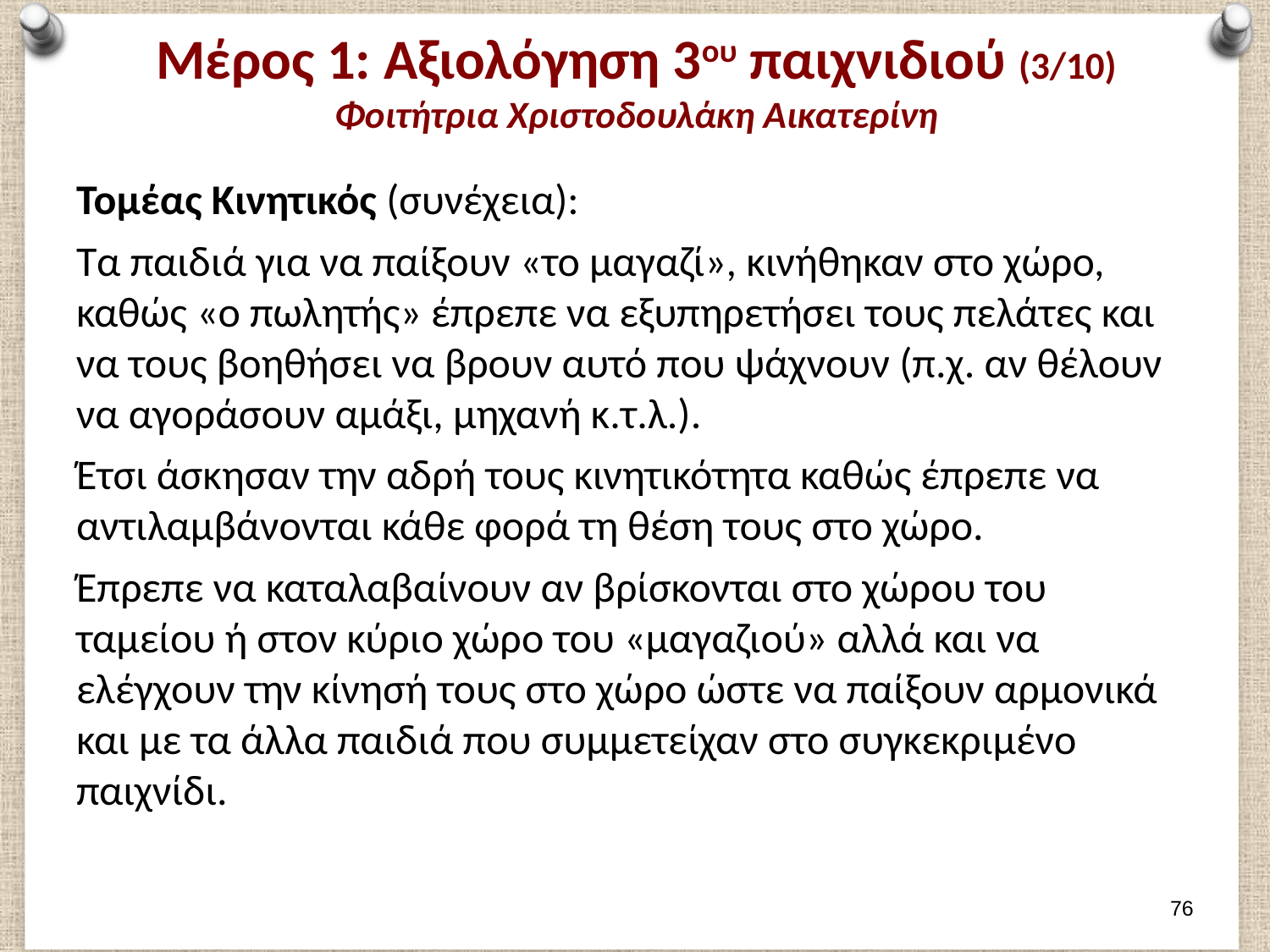

# Μέρος 1: Αξιολόγηση 3ου παιχνιδιού (3/10) Φοιτήτρια Χριστοδουλάκη Αικατερίνη
Τομέας Κινητικός (συνέχεια):
Τα παιδιά για να παίξουν «το μαγαζί», κινήθηκαν στο χώρο, καθώς «ο πωλητής» έπρεπε να εξυπηρετήσει τους πελάτες και να τους βοηθήσει να βρουν αυτό που ψάχνουν (π.χ. αν θέλουν να αγοράσουν αμάξι, μηχανή κ.τ.λ.).
Έτσι άσκησαν την αδρή τους κινητικότητα καθώς έπρεπε να αντιλαμβάνονται κάθε φορά τη θέση τους στο χώρο.
Έπρεπε να καταλαβαίνουν αν βρίσκονται στο χώρου του ταμείου ή στον κύριο χώρο του «μαγαζιού» αλλά και να ελέγχουν την κίνησή τους στο χώρο ώστε να παίξουν αρμονικά και με τα άλλα παιδιά που συμμετείχαν στο συγκεκριμένο παιχνίδι.
76